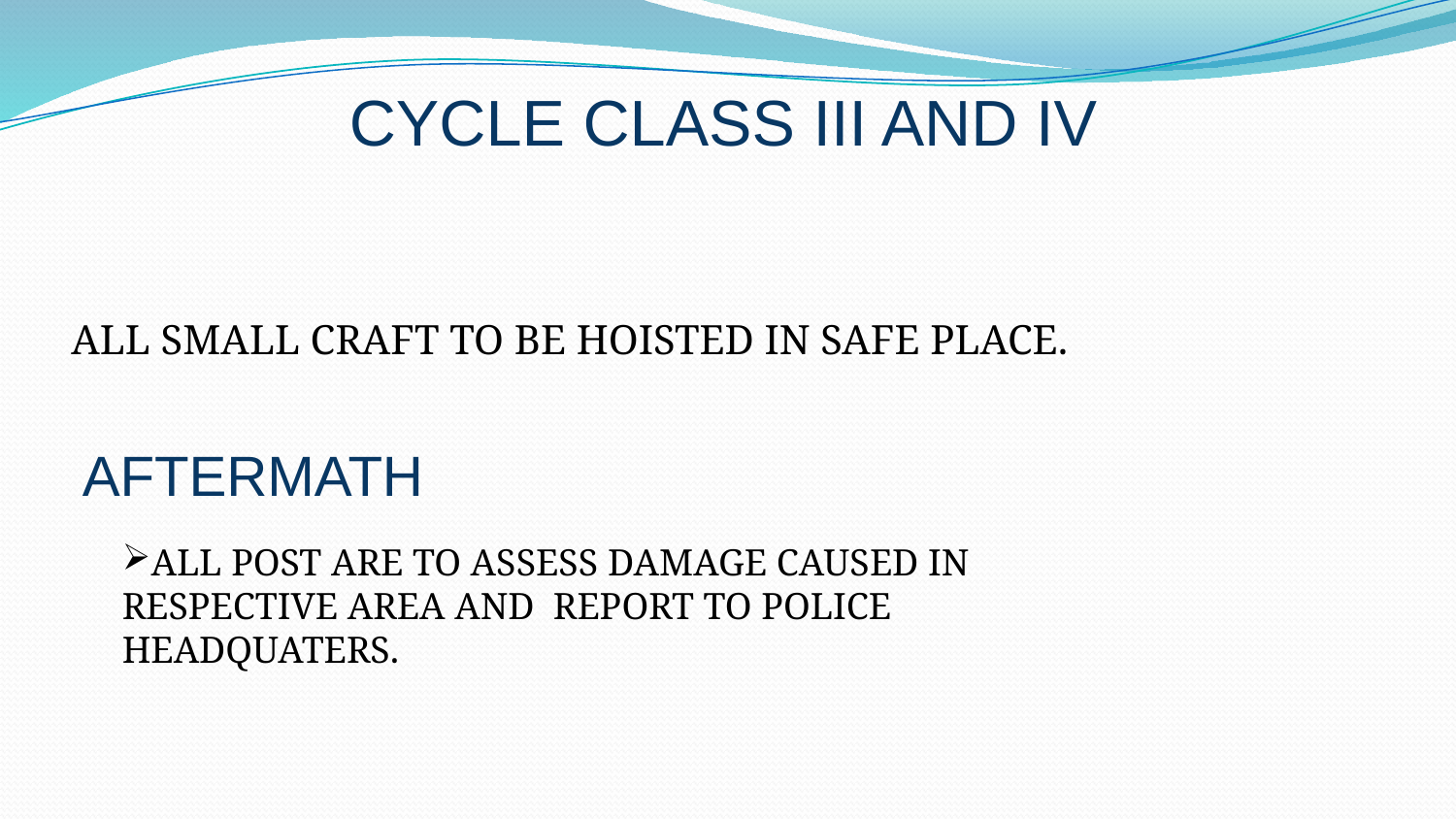

# CYCLE CLASS III AND IV

ALL SMALL CRAFT TO BE HOISTED IN SAFE PLACE.
AFTERMATH
ALL POST ARE TO ASSESS DAMAGE CAUSED IN RESPECTIVE AREA AND  REPORT TO POLICE HEADQUATERS.